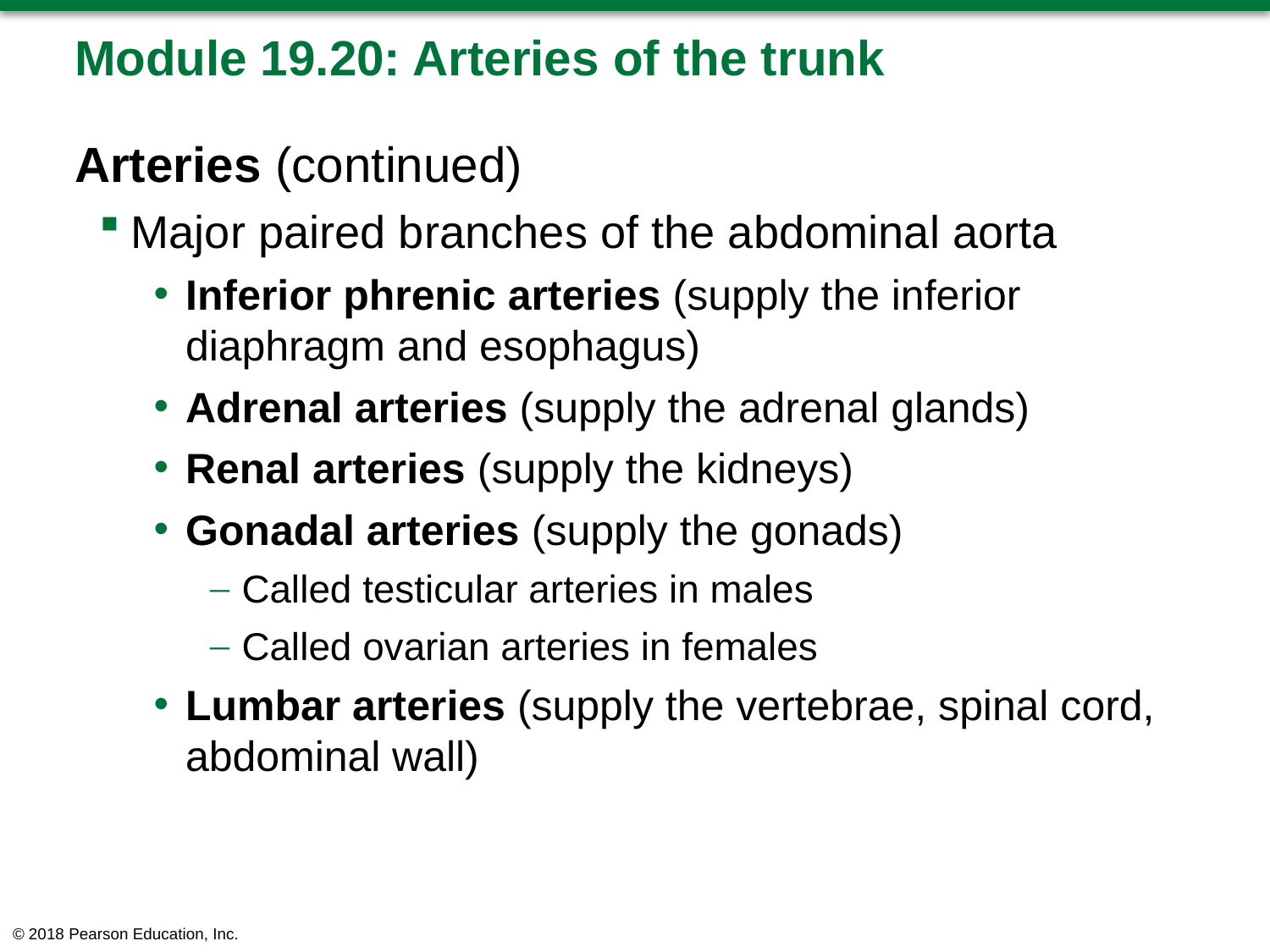

# Module 19.20: Arteries of the trunk
Arteries (continued)
Major paired branches of the abdominal aorta
Inferior phrenic arteries (supply the inferior diaphragm and esophagus)
Adrenal arteries (supply the adrenal glands)
Renal arteries (supply the kidneys)
Gonadal arteries (supply the gonads)
Called testicular arteries in males
Called ovarian arteries in females
Lumbar arteries (supply the vertebrae, spinal cord, abdominal wall)
© 2018 Pearson Education, Inc.